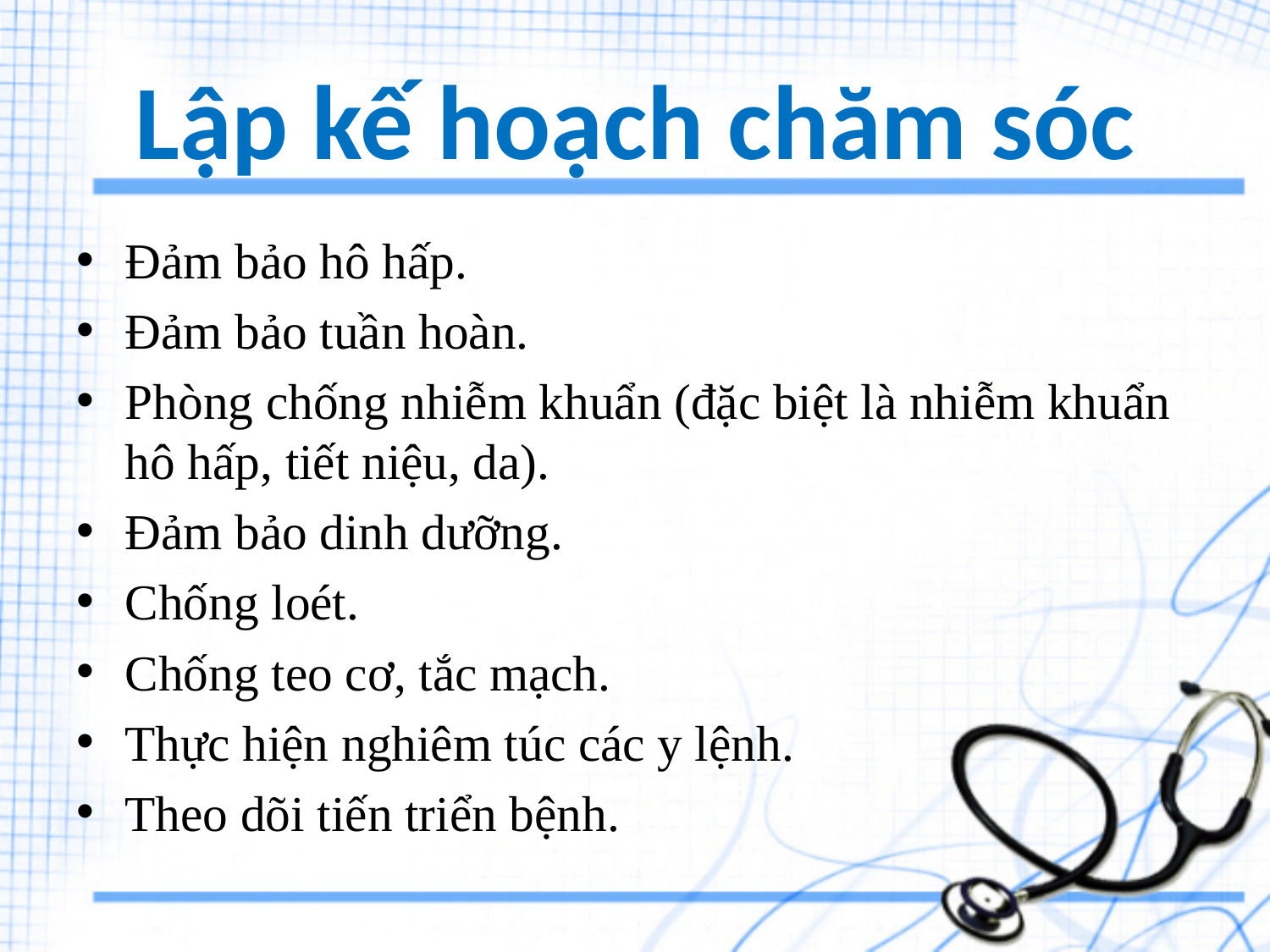

# Lập kế hoạch chăm sóc
Đảm bảo hô hấp.
Đảm bảo tuần hoàn.
Phòng chống nhiễm khuẩn (đặc biệt là nhiễm khuẩn hô hấp, tiết niệu, da).
Đảm bảo dinh dưỡng.
Chống loét.
Chống teo cơ, tắc mạch.
Thực hiện nghiêm túc các y lệnh.
Theo dõi tiến triển bệnh.